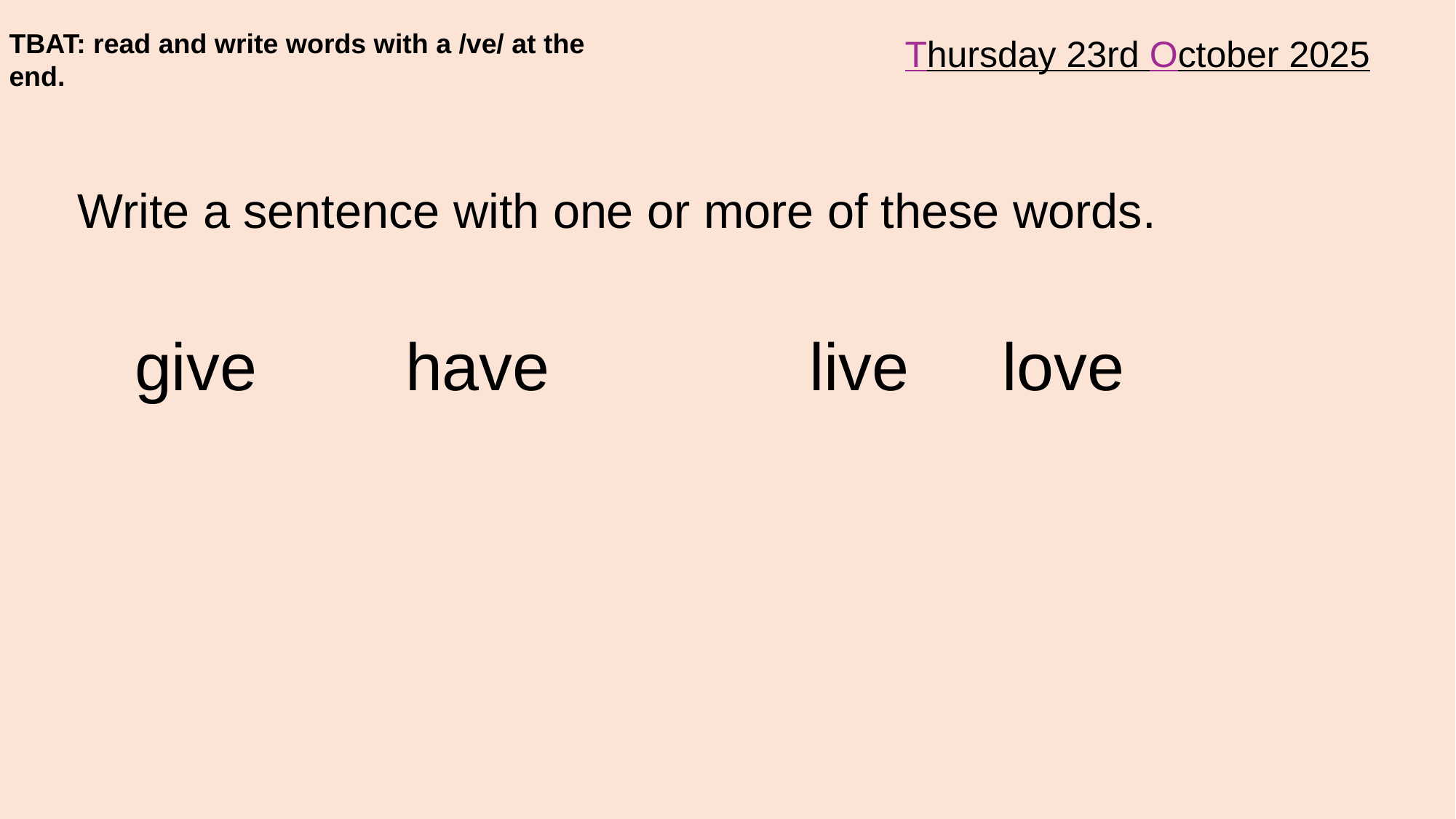

TBAT: read and write words with a /ve/ at the end.
Thursday 23rd October 2025
Write a sentence with one or more of these words.
give        have              live     love